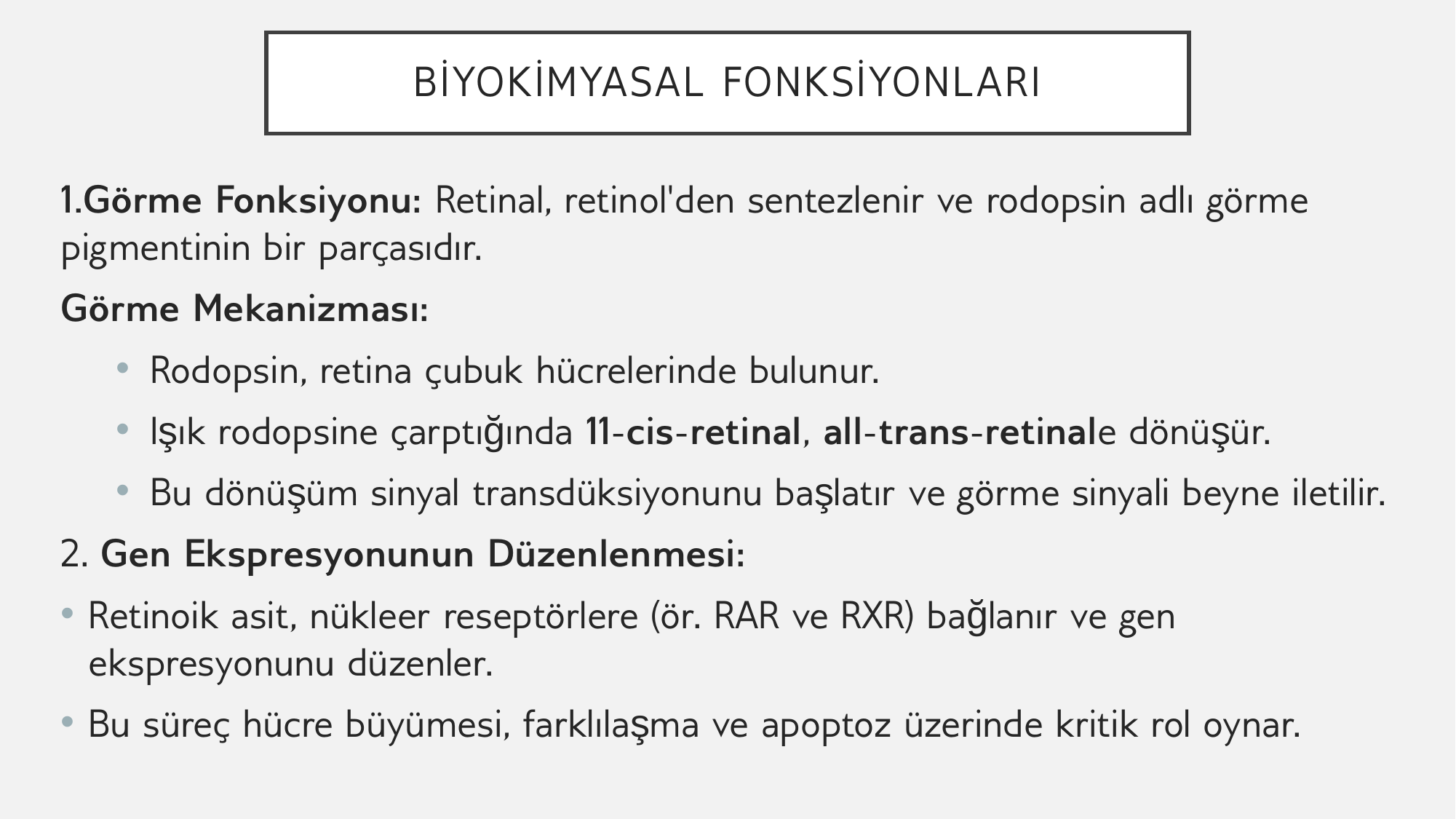

# Biyokimyasal Fonksiyonları
1.Görme Fonksiyonu: Retinal, retinol'den sentezlenir ve rodopsin adlı görme pigmentinin bir parçasıdır.
Görme Mekanizması:
Rodopsin, retina çubuk hücrelerinde bulunur.
Işık rodopsine çarptığında 11-cis-retinal, all-trans-retinale dönüşür.
Bu dönüşüm sinyal transdüksiyonunu başlatır ve görme sinyali beyne iletilir.
2. Gen Ekspresyonunun Düzenlenmesi:
Retinoik asit, nükleer reseptörlere (ör. RAR ve RXR) bağlanır ve gen ekspresyonunu düzenler.
Bu süreç hücre büyümesi, farklılaşma ve apoptoz üzerinde kritik rol oynar.